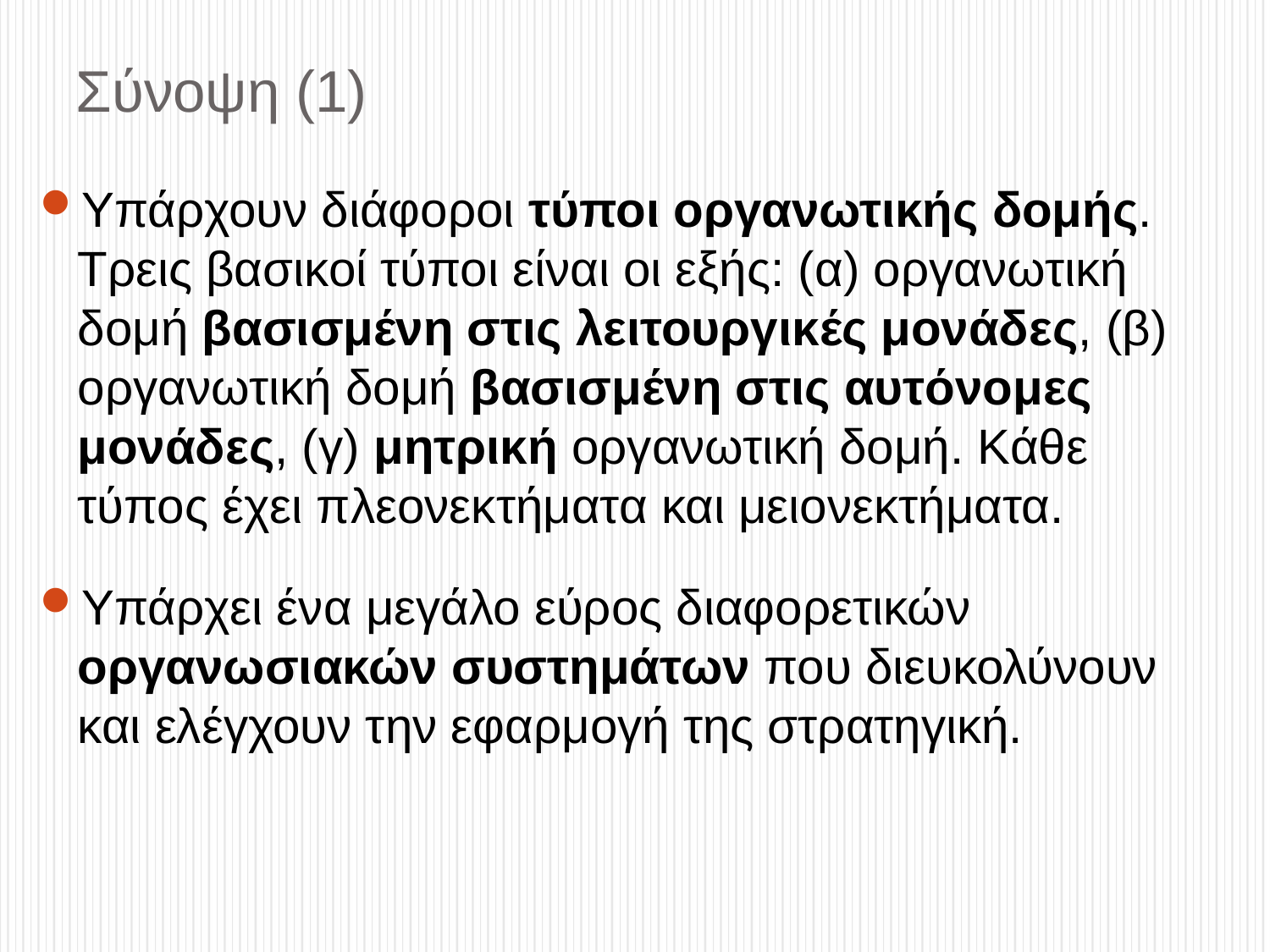

# Σύνοψη (1)
Υπάρχουν διάφοροι τύποι οργανωτικής δομής. Τρεις βασικοί τύποι είναι οι εξής: (α) οργανωτική δομή βασισμένη στις λειτουργικές μονάδες, (β) οργανωτική δομή βασισμένη στις αυτόνομες μονάδες, (γ) μητρική οργανωτική δομή. Κάθε τύπος έχει πλεονεκτήματα και μειονεκτήματα.
Υπάρχει ένα μεγάλο εύρος διαφορετικών οργανωσιακών συστημάτων που διευκολύνουν και ελέγχουν την εφαρμογή της στρατηγική.